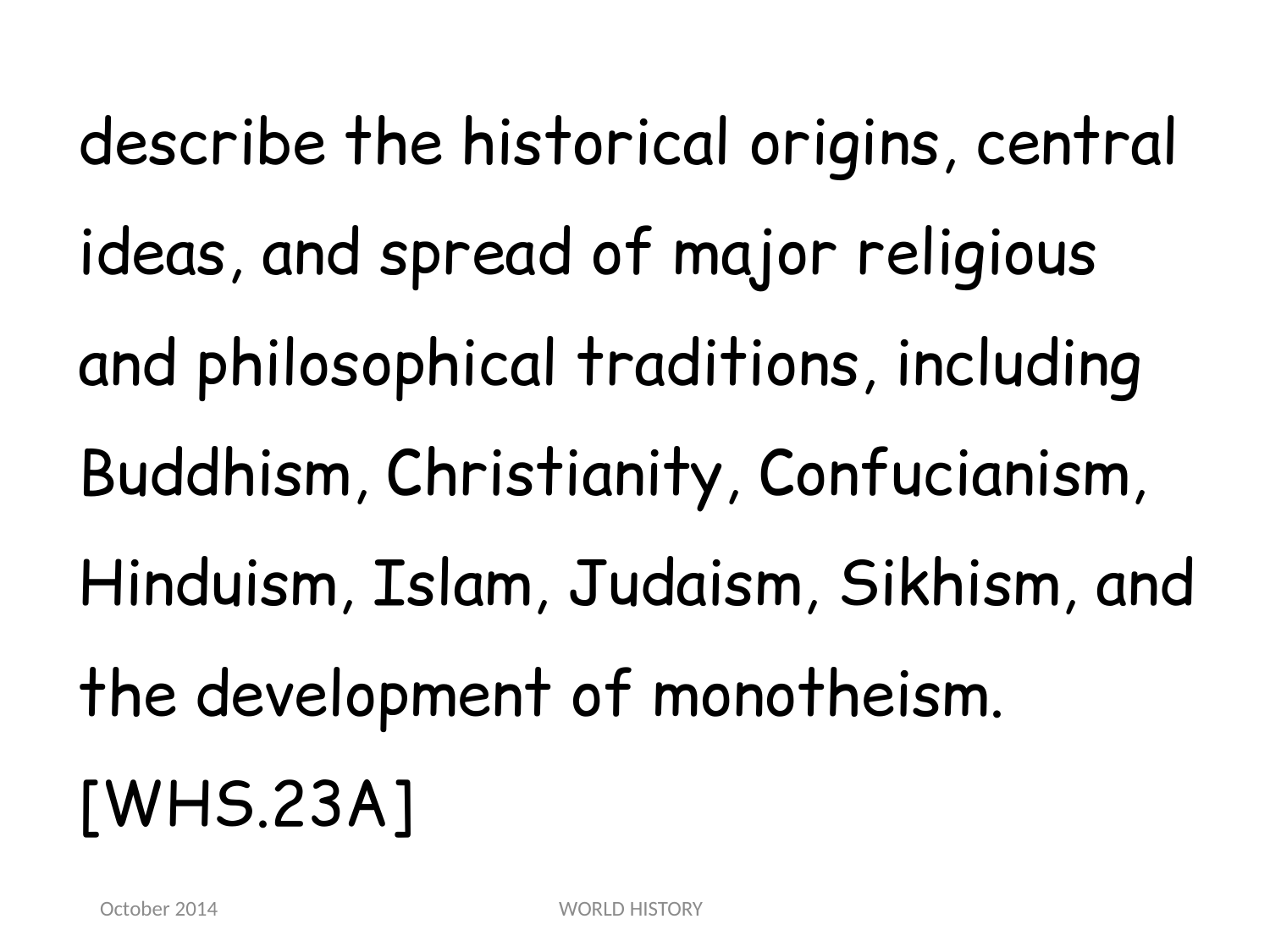

describe the historical origins, central ideas, and spread of major religious and philosophical traditions, including Buddhism, Christianity, Confucianism, Hinduism, Islam, Judaism, Sikhism, and the development of monotheism.[WHS.23A]
October 2014
WORLD HISTORY